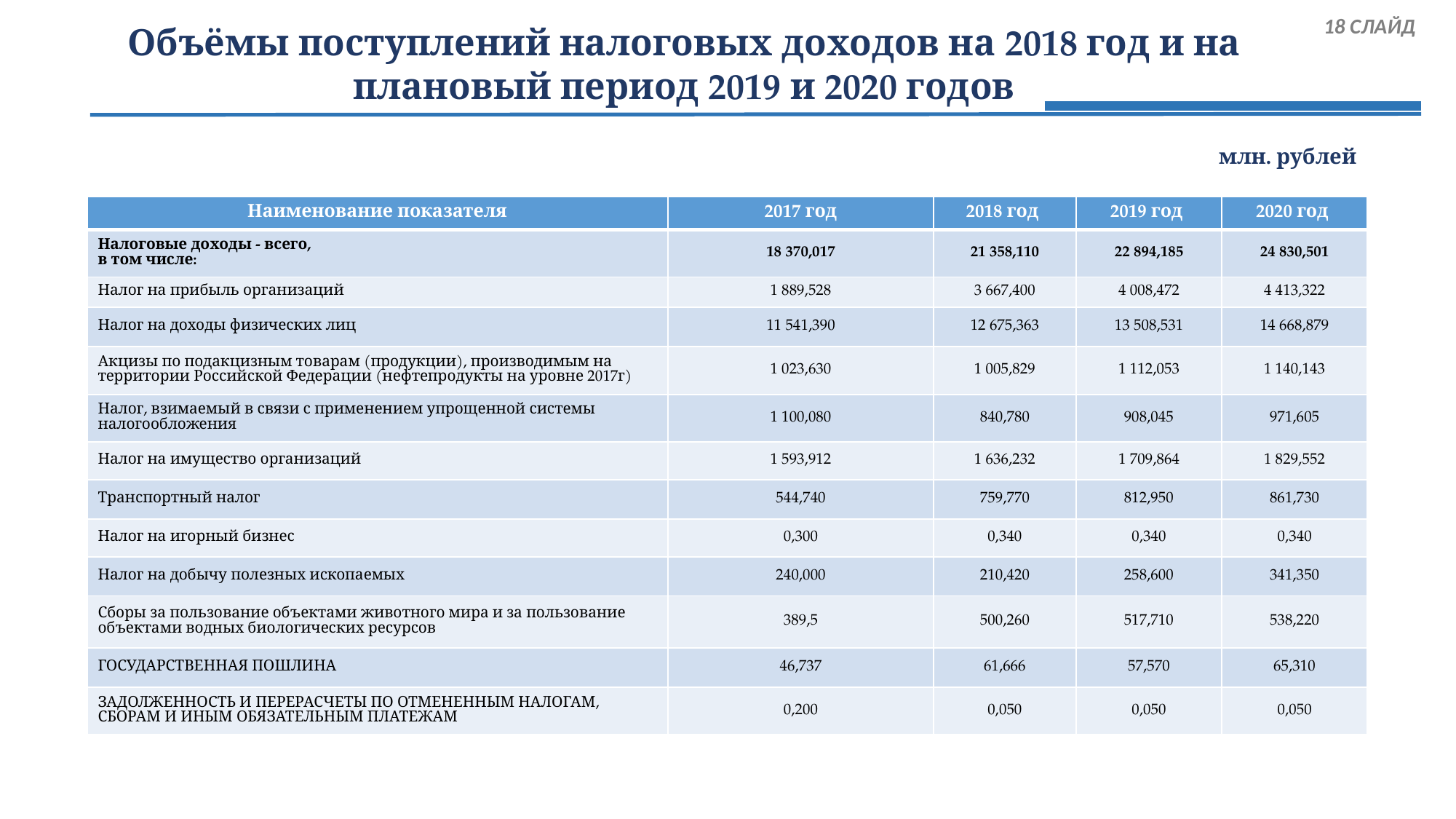

18 СЛАЙД
# Объёмы поступлений налоговых доходов на 2018 год и на плановый период 2019 и 2020 годов
млн. рублей
| Наименование показателя | 2017 год | 2018 год | 2019 год | 2020 год |
| --- | --- | --- | --- | --- |
| Налоговые доходы - всего, в том числе: | 18 370,017 | 21 358,110 | 22 894,185 | 24 830,501 |
| Налог на прибыль организаций | 1 889,528 | 3 667,400 | 4 008,472 | 4 413,322 |
| Налог на доходы физических лиц | 11 541,390 | 12 675,363 | 13 508,531 | 14 668,879 |
| Акцизы по подакцизным товарам (продукции), производимым на территории Российской Федерации (нефтепродукты на уровне 2017г) | 1 023,630 | 1 005,829 | 1 112,053 | 1 140,143 |
| Налог, взимаемый в связи с применением упрощенной системы налогообложения | 1 100,080 | 840,780 | 908,045 | 971,605 |
| Налог на имущество организаций | 1 593,912 | 1 636,232 | 1 709,864 | 1 829,552 |
| Транспортный налог | 544,740 | 759,770 | 812,950 | 861,730 |
| Налог на игорный бизнес | 0,300 | 0,340 | 0,340 | 0,340 |
| Налог на добычу полезных ископаемых | 240,000 | 210,420 | 258,600 | 341,350 |
| Сборы за пользование объектами животного мира и за пользование объектами водных биологических ресурсов | 389,5 | 500,260 | 517,710 | 538,220 |
| ГОСУДАРСТВЕННАЯ ПОШЛИНА | 46,737 | 61,666 | 57,570 | 65,310 |
| ЗАДОЛЖЕННОСТЬ И ПЕРЕРАСЧЕТЫ ПО ОТМЕНЕННЫМ НАЛОГАМ, СБОРАМ И ИНЫМ ОБЯЗАТЕЛЬНЫМ ПЛАТЕЖАМ | 0,200 | 0,050 | 0,050 | 0,050 |